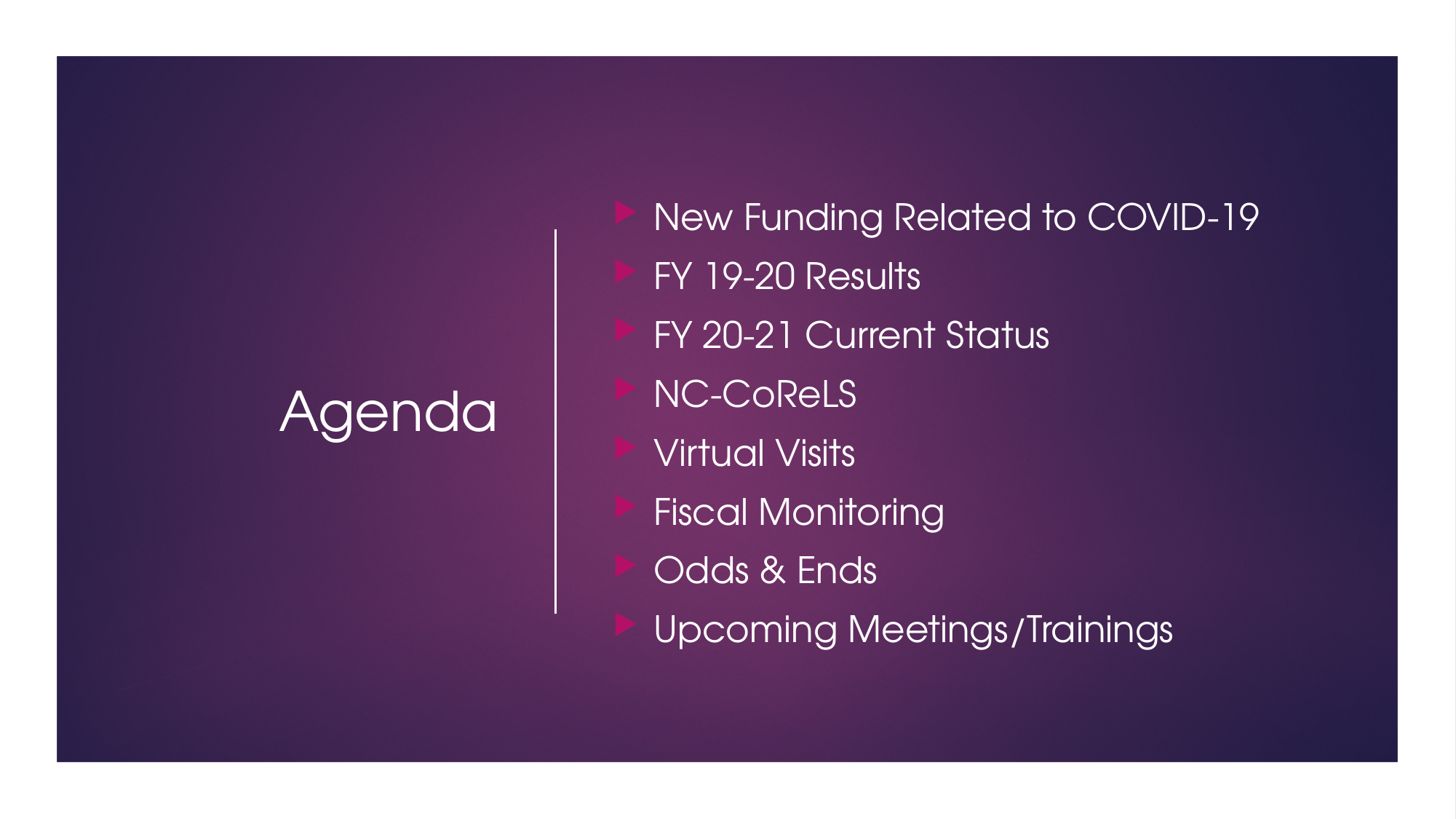

# Agenda
New Funding Related to COVID-19
FY 19-20 Results
FY 20-21 Current Status
NC-CoReLS
Virtual Visits
Fiscal Monitoring
Odds & Ends
Upcoming Meetings/Trainings